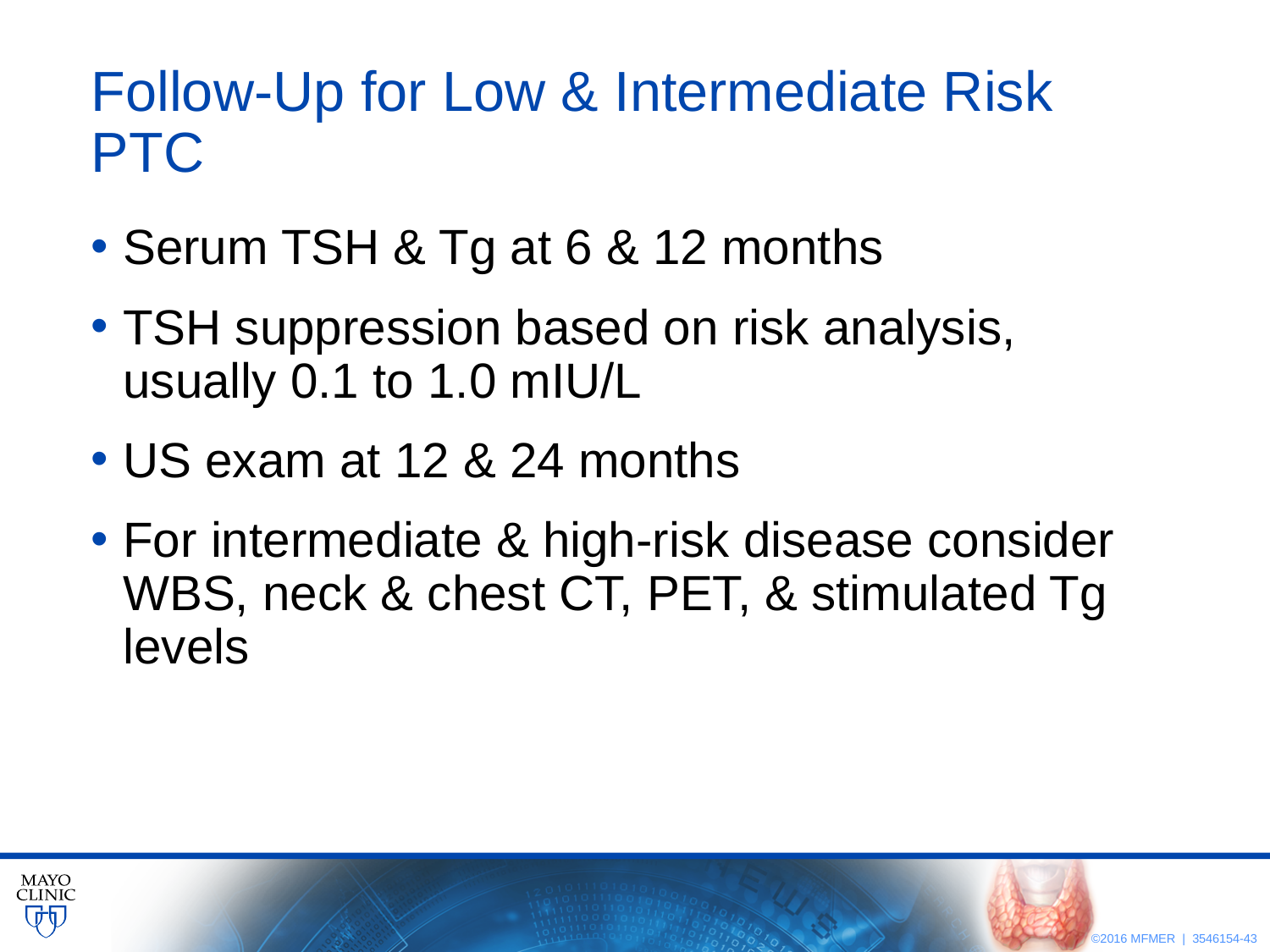

# Follow-Up for Low & Intermediate Risk PTC
Serum TSH & Tg at 6 & 12 months
TSH suppression based on risk analysis, usually 0.1 to 1.0 mIU/L
US exam at 12 & 24 months
For intermediate & high-risk disease consider WBS, neck & chest CT, PET, & stimulated Tg levels